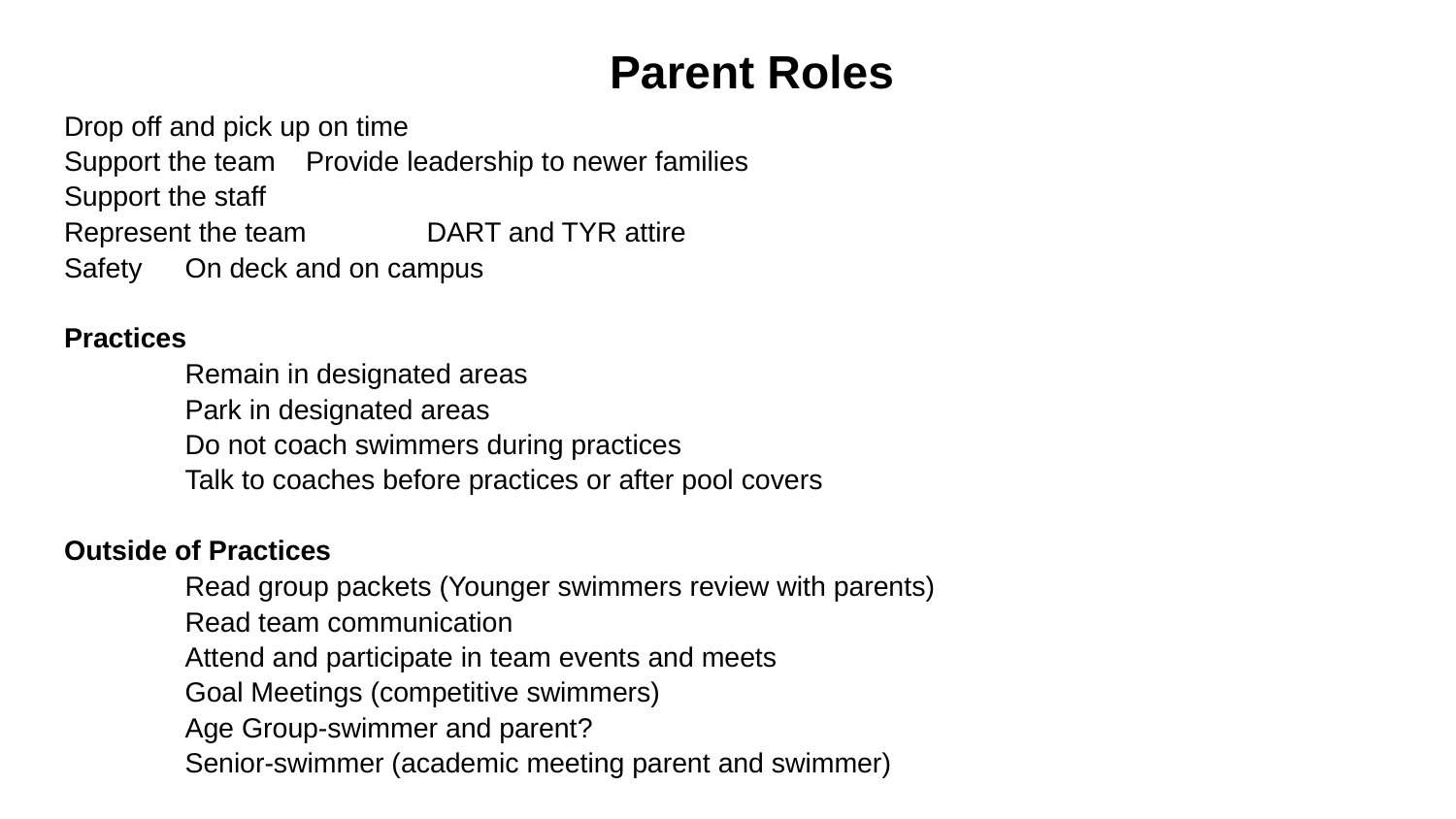

# Parent Roles
Drop off and pick up on time
Support the team 				Provide leadership to newer families
Support the staff
Represent the team 				DART and TYR attire
Safety 					On deck and on campus

Practices
	Remain in designated areas
	Park in designated areas
	Do not coach swimmers during practices
	Talk to coaches before practices or after pool covers

Outside of Practices
	Read group packets (Younger swimmers review with parents)
	Read team communication
	Attend and participate in team events and meets
	Goal Meetings (competitive swimmers)
		Age Group-swimmer and parent?
		Senior-swimmer (academic meeting parent and swimmer)